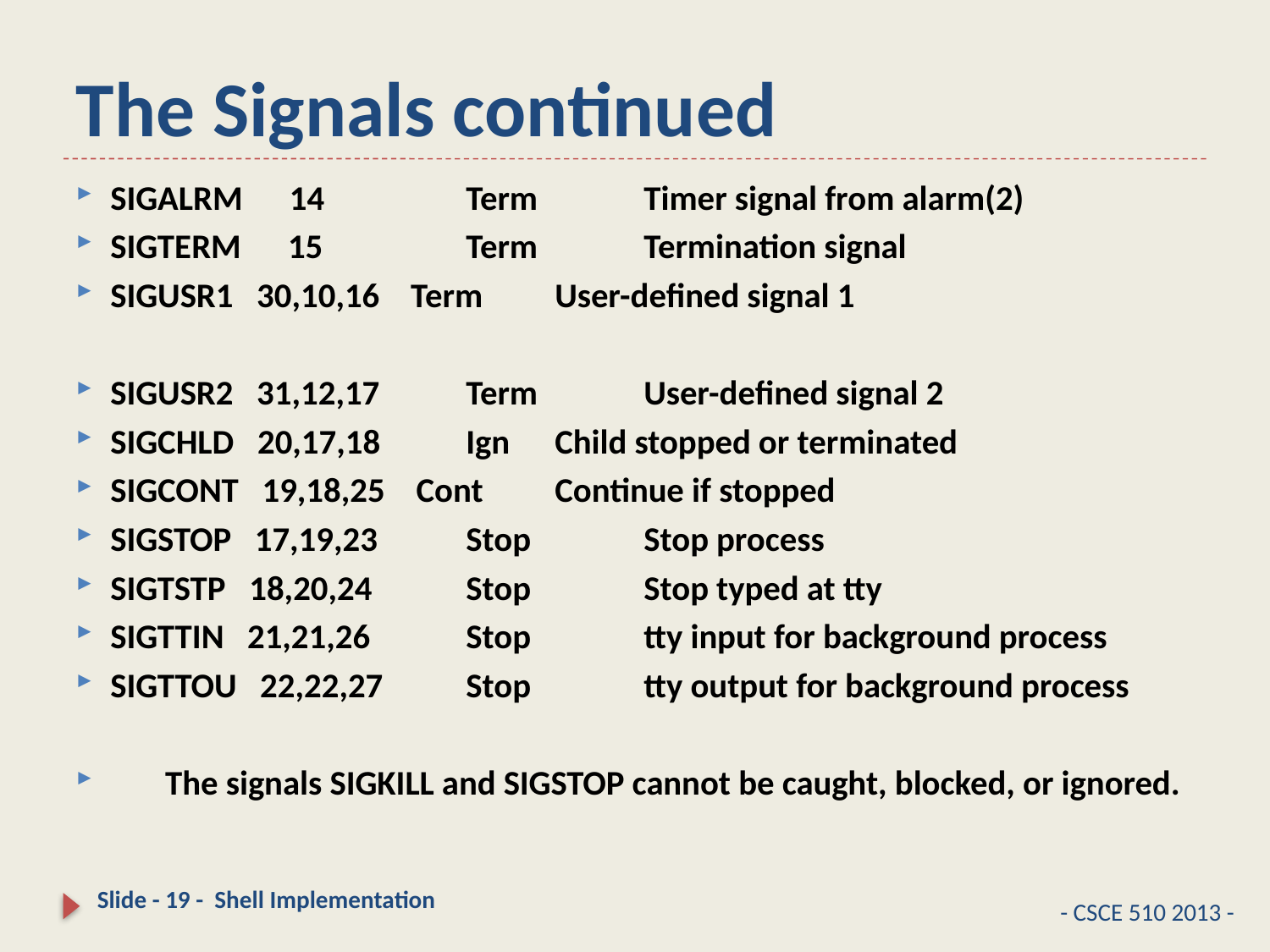

# The Signals continued
SIGALRM      14       	Term    	Timer signal from alarm(2)
SIGTERM      15       	Term    	Termination signal
SIGUSR1   30,10,16    Term    	User-defined signal 1

SIGUSR2   31,12,17    	Term    	User-defined signal 2
SIGCHLD   20,17,18    	Ign     	Child stopped or terminated
SIGCONT   19,18,25    Cont    	Continue if stopped
SIGSTOP   17,19,23    	Stop    	Stop process
SIGTSTP   18,20,24    	Stop    	Stop typed at tty
SIGTTIN   21,21,26    	Stop    	tty input for background process
SIGTTOU   22,22,27    	Stop    	tty output for background process

       The signals SIGKILL and SIGSTOP cannot be caught, blocked, or ignored.
Slide - 19 -  Shell Implementation
- CSCE 510 2013 -